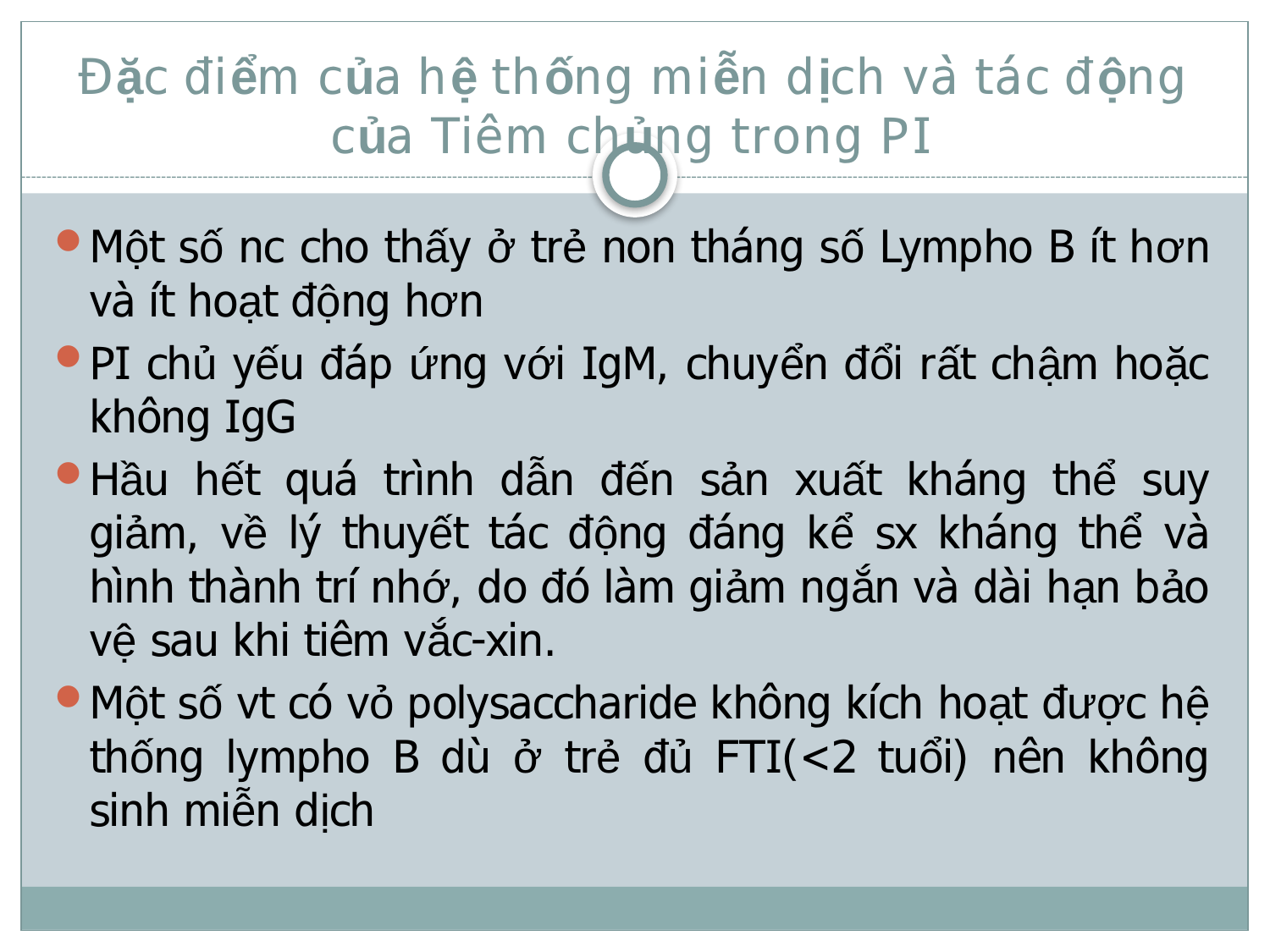

# Đặc điểm của hệ thống miễn dịch và tác động của Tiêm chủng trong PI
Một số nc cho thấy ở trẻ non tháng số Lympho B ít hơn và ít hoạt động hơn
PI chủ yếu đáp ứng với IgM, chuyển đổi rất chậm hoặc không IgG
Hầu hết quá trình dẫn đến sản xuất kháng thể suy giảm, về lý thuyết tác động đáng kể sx kháng thể và hình thành trí nhớ, do đó làm giảm ngắn và dài hạn bảo vệ sau khi tiêm vắc-xin.
Một số vt có vỏ polysaccharide không kích hoạt được hệ thống lympho B dù ở trẻ đủ FTI(<2 tuổi) nên không sinh miễn dịch